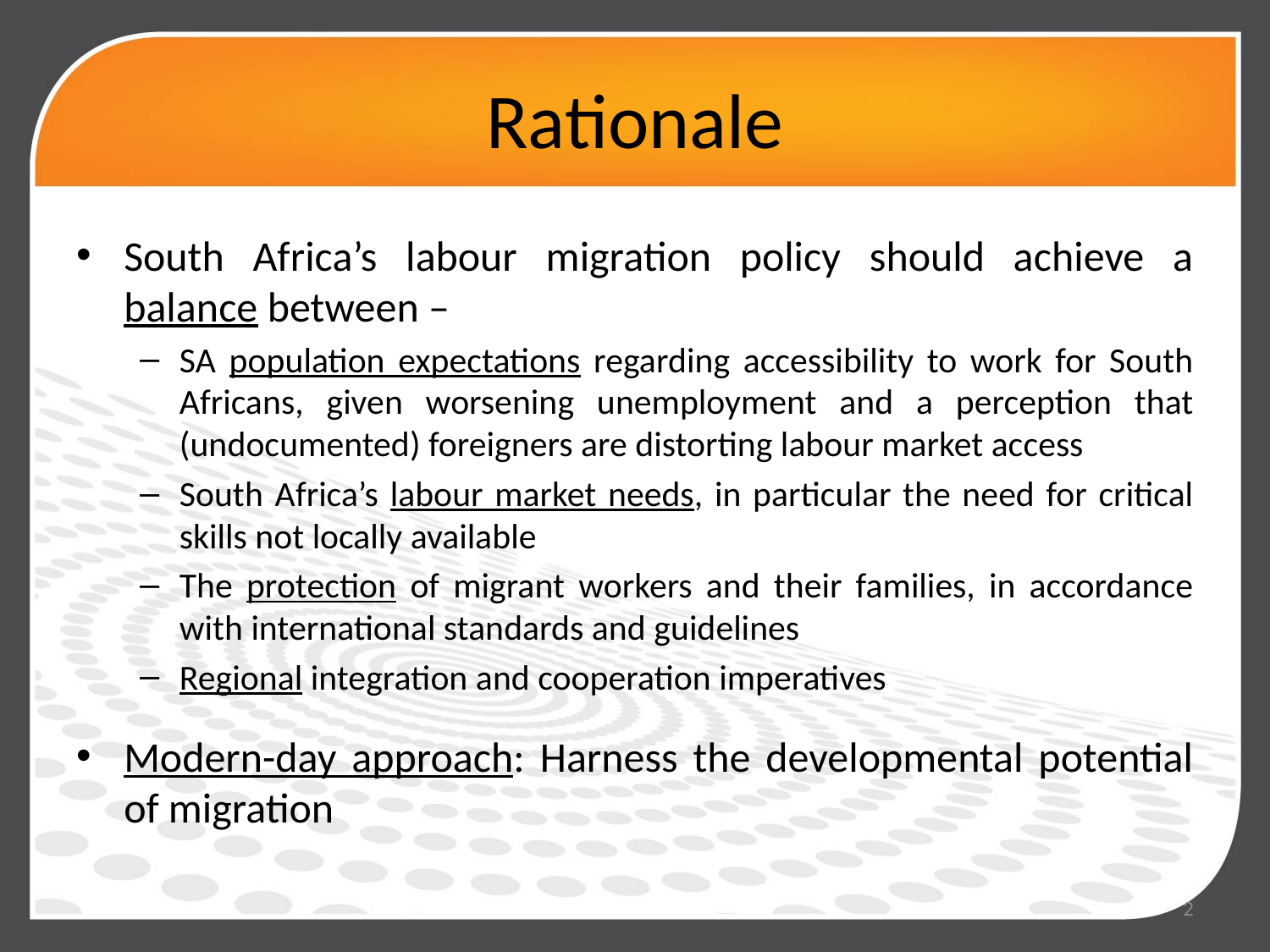

# Rationale
South Africa’s labour migration policy should achieve a balance between –
SA population expectations regarding accessibility to work for South Africans, given worsening unemployment and a perception that (undocumented) foreigners are distorting labour market access
South Africa’s labour market needs, in particular the need for critical skills not locally available
The protection of migrant workers and their families, in accordance with international standards and guidelines
Regional integration and cooperation imperatives

Modern-day approach: Harness the developmental potential of migration

2